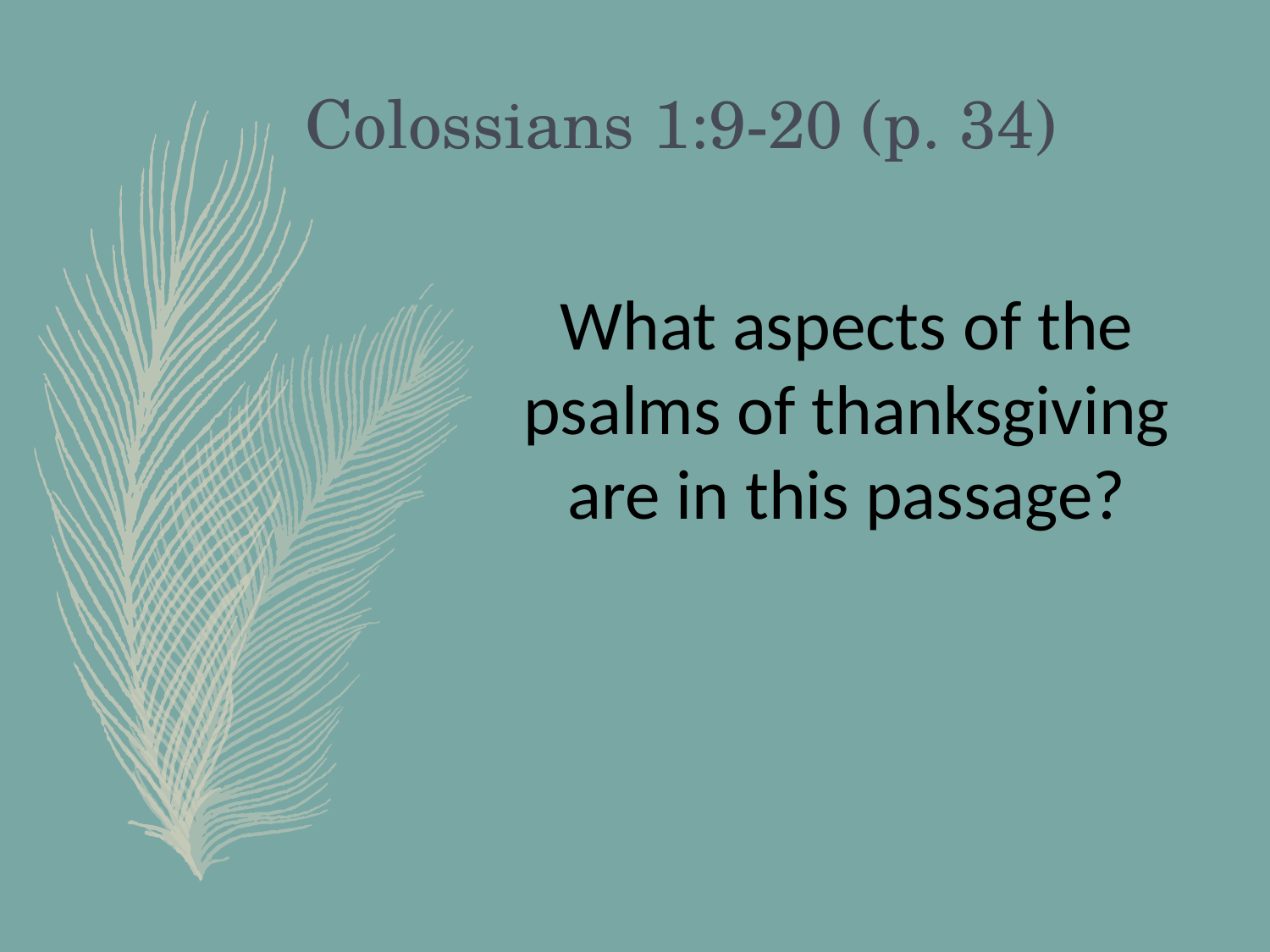

# Colossians 1:9-20 (p. 34)
What aspects of the psalms of thanksgiving are in this passage?